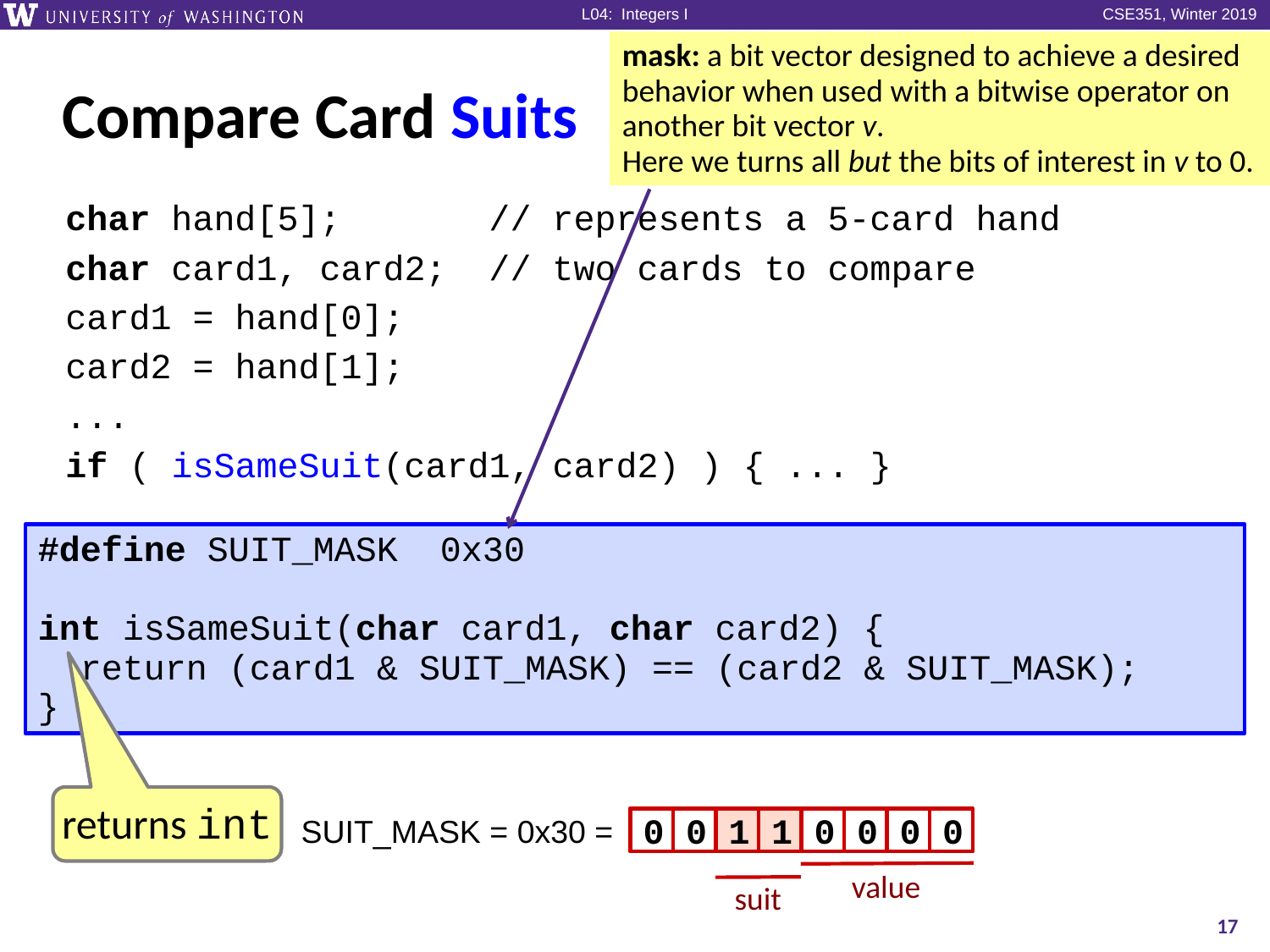

mask: a bit vector designed to achieve a desired behavior when used with a bitwise operator on another bit vector v.
Here we turns all but the bits of interest in v to 0.
# Compare Card Suits
char hand[5];       // represents a 5-card hand
char card1, card2;  // two cards to compare
card1 = hand[0];
card2 = hand[1];
...
if ( isSameSuit(card1, card2) ) { ... }
#define SUIT_MASK  0x30

int isSameSuit(char card1, char card2) {
  return (card1 & SUIT_MASK) == (card2 & SUIT_MASK);
}
returns int
SUIT_MASK = 0x30 =
0
0
1
1
0
0
0
0

value
suit
17